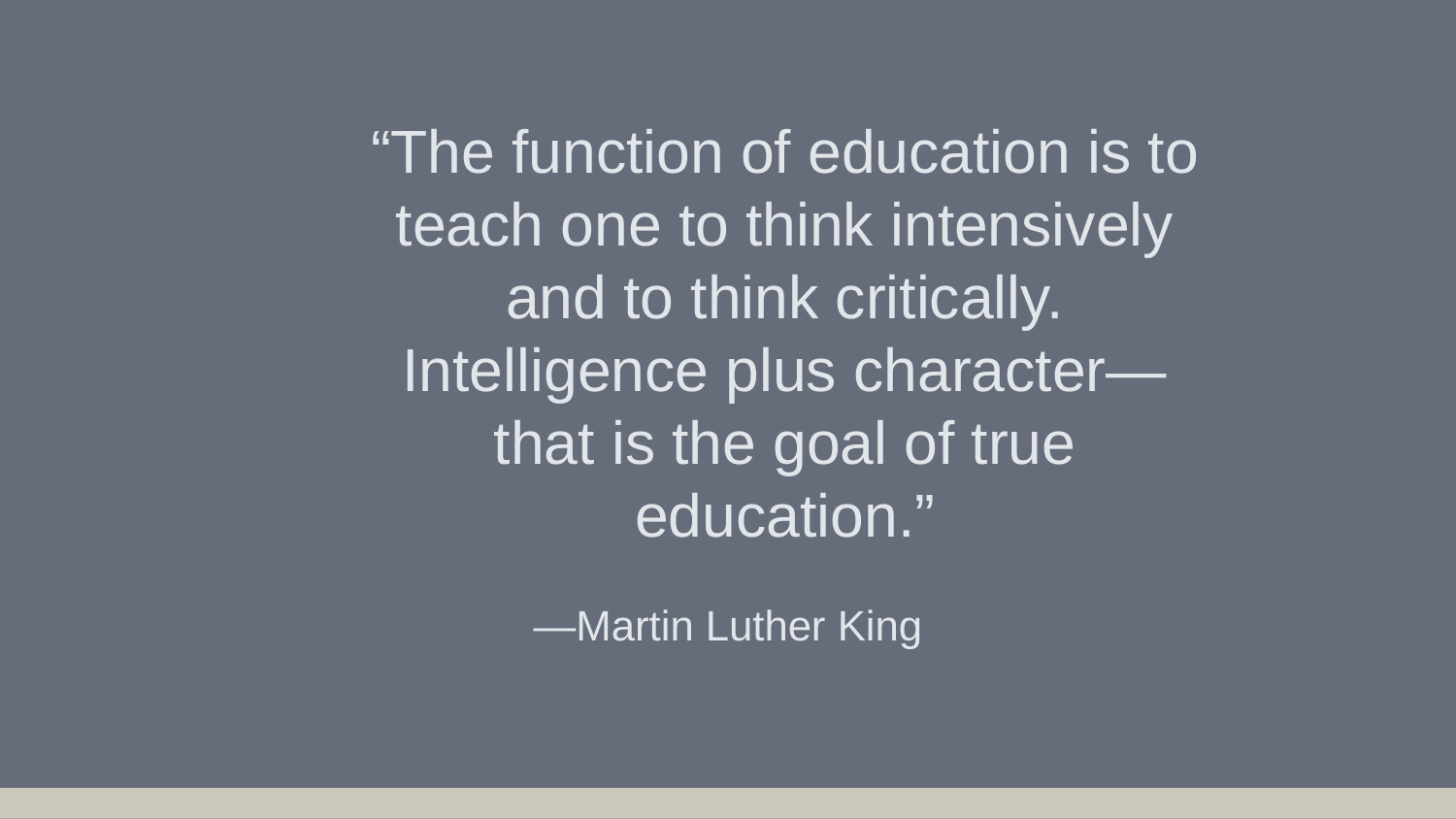

“The function of education is to teach one to think intensively and to think critically. Intelligence plus character—that is the goal of true education.”
# —Martin Luther King